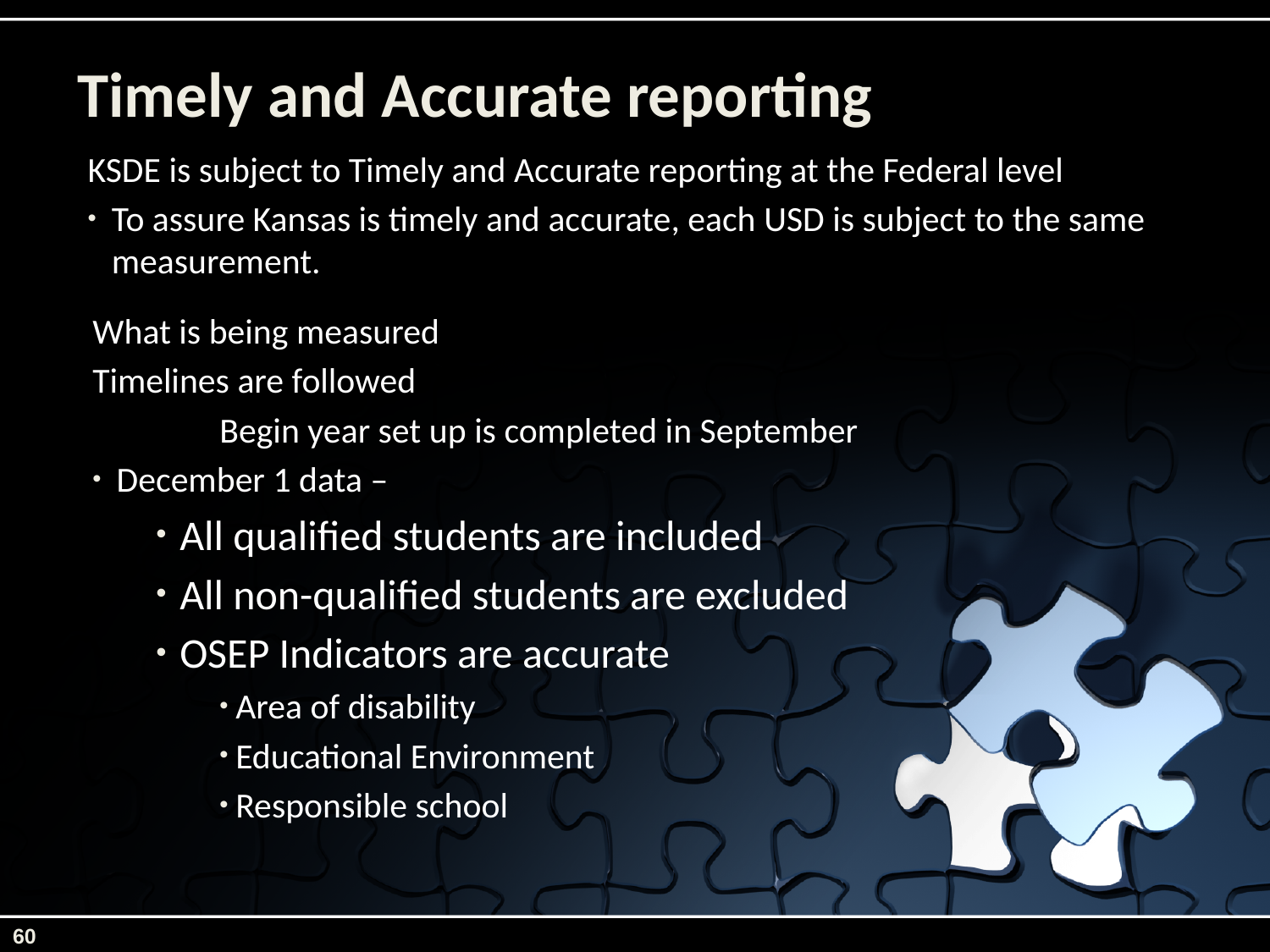

# Timely and Accurate reporting
KSDE is subject to Timely and Accurate reporting at the Federal level
To assure Kansas is timely and accurate, each USD is subject to the same measurement.
What is being measured
Timelines are followed
	Begin year set up is completed in September
December 1 data –
All qualified students are included
All non-qualified students are excluded
OSEP Indicators are accurate
Area of disability
Educational Environment
Responsible school

60